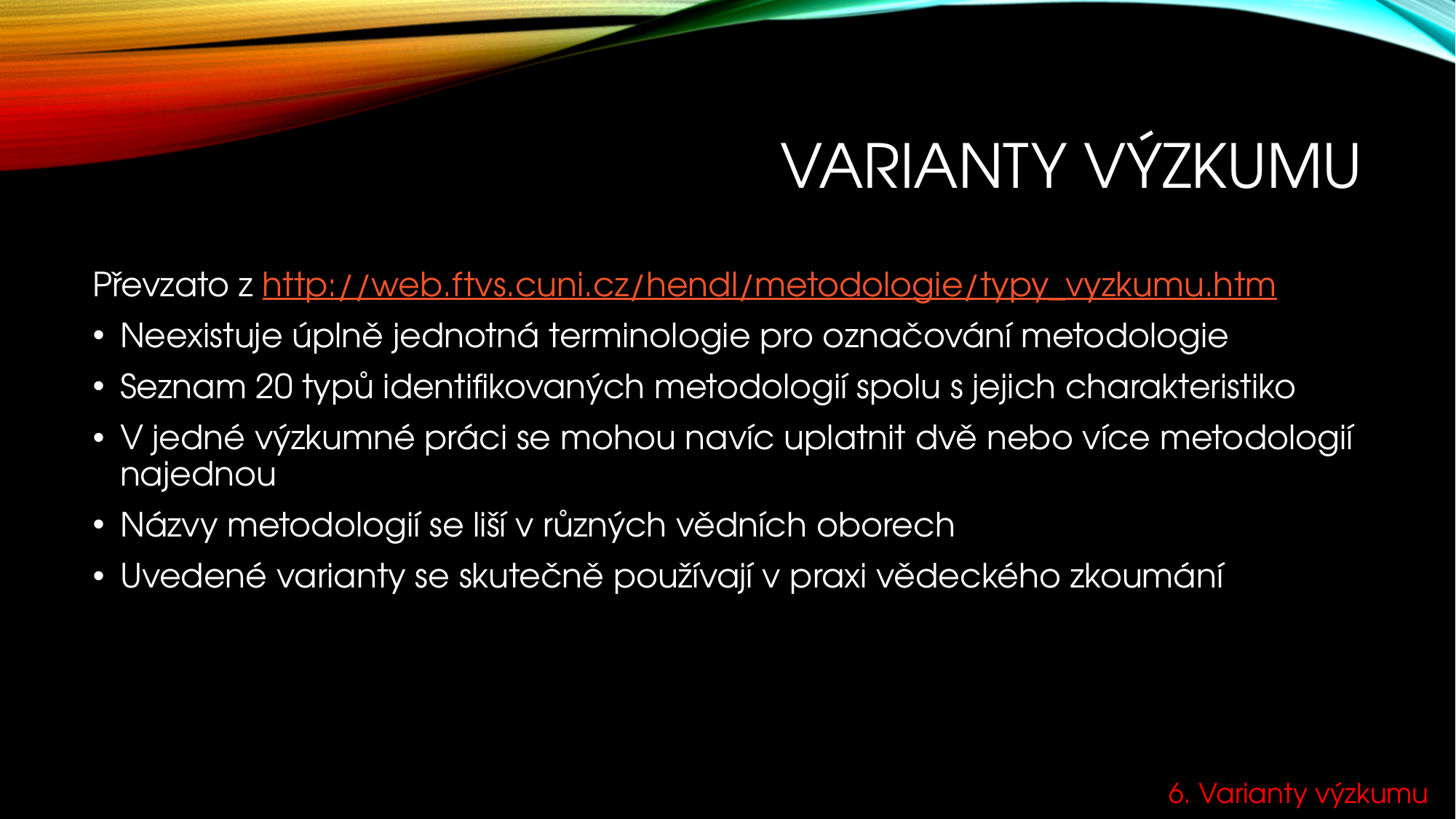

# Varianty výzkumu
Převzato z http://web.ftvs.cuni.cz/hendl/metodologie/typy_vyzkumu.htm
Neexistuje úplně jednotná terminologie pro označování metodologie
Seznam 20 typů identifikovaných metodologií spolu s jejich charakteristiko
V jedné výzkumné práci se mohou navíc uplatnit dvě nebo více metodologií najednou
Názvy metodologií se liší v různých vědních oborech
Uvedené varianty se skutečně používají v praxi vědeckého zkoumání
6. Varianty výzkumu